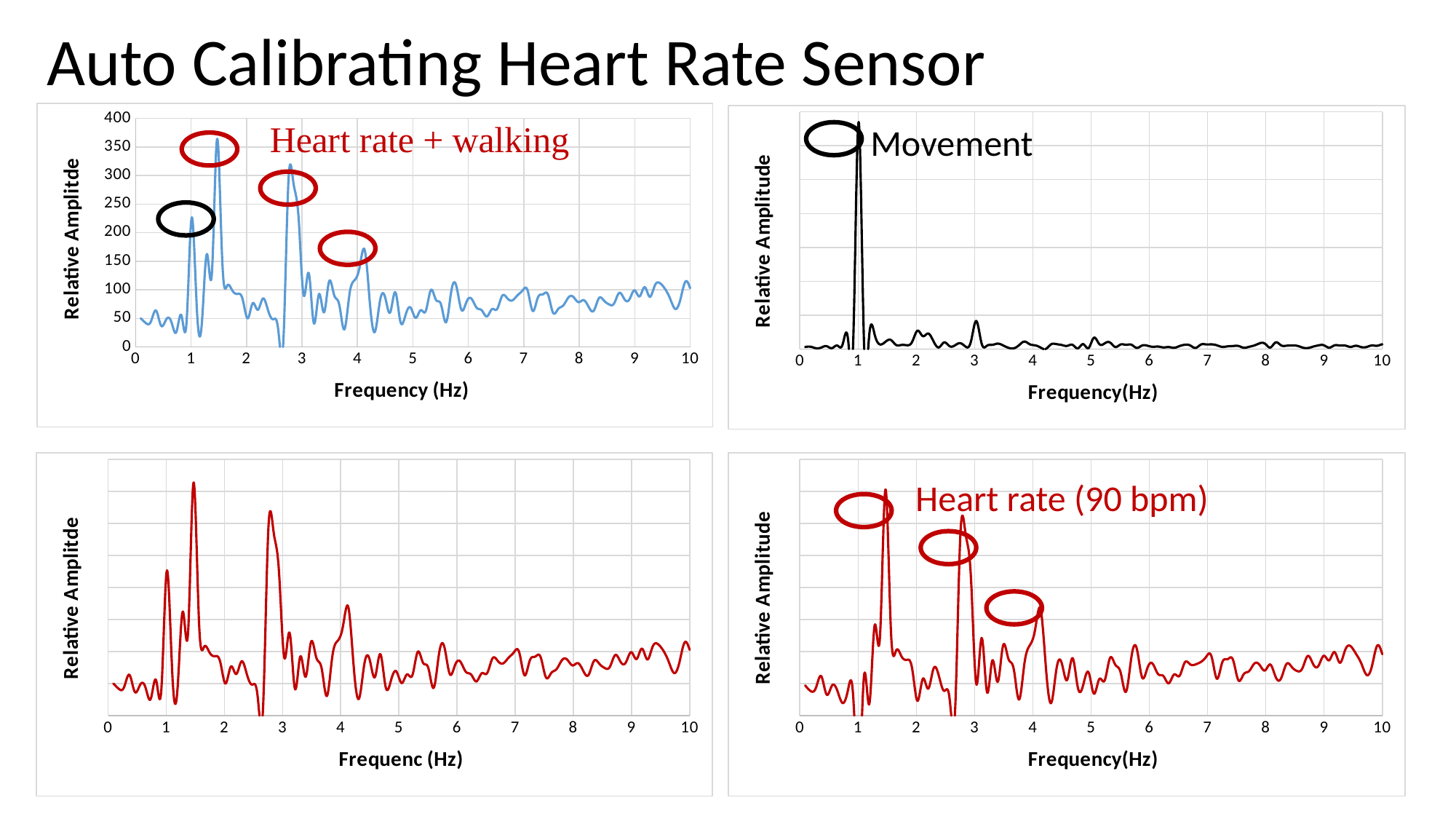

# Auto Calibrating Heart Rate Sensor

### Chart

| Category | Pulse FFT |
|---|---|

### Chart

| Category |  ZAccel FFT |
|---|---|
Movement

### Chart

| Category | Pulse FFT | FFT freq |
|---|---|---|

### Chart

| Category | Pulse - Factor*Accel FFT |
|---|---|
Heart rate (90 bpm)